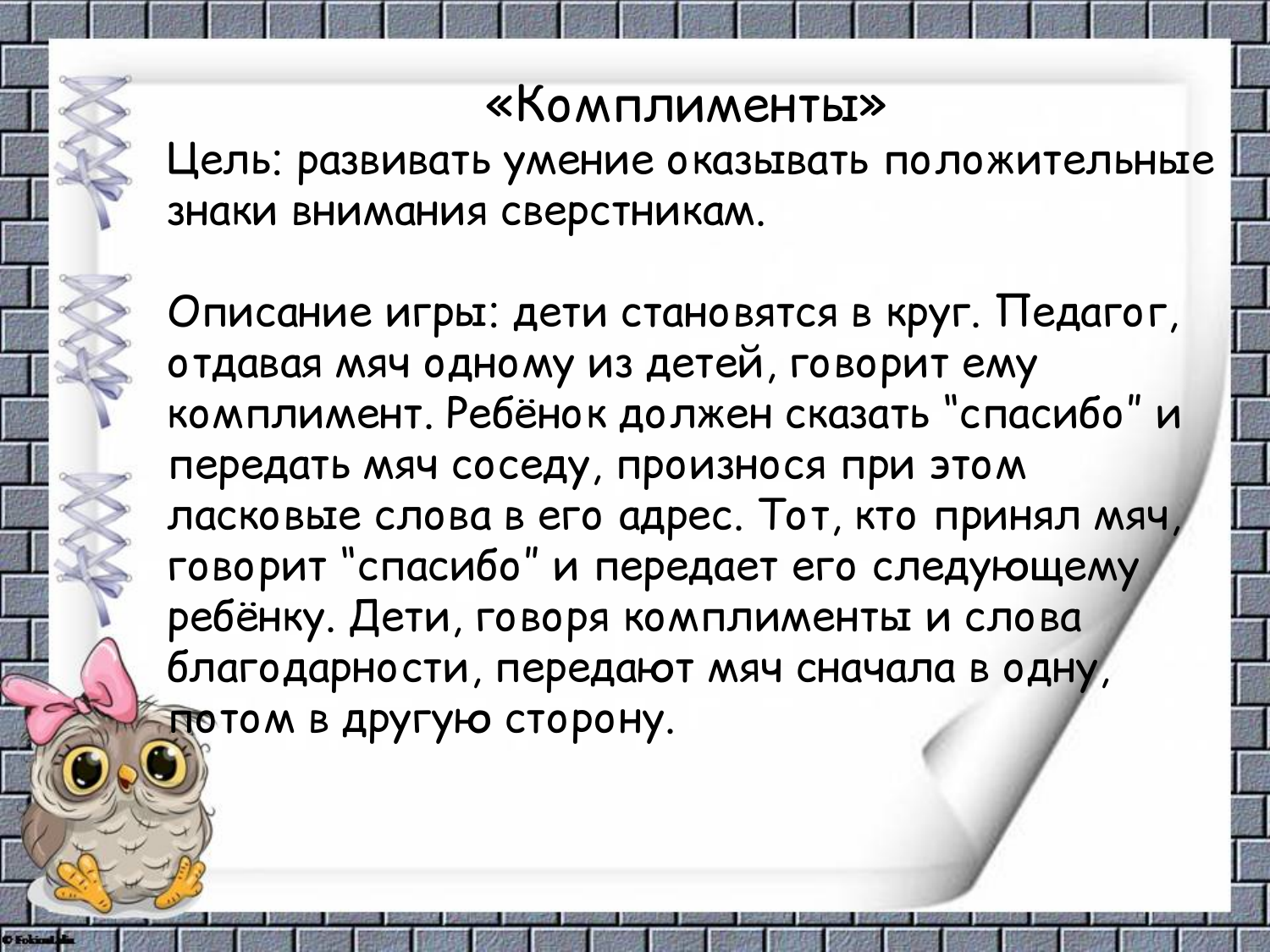

«Комплименты»
Цель: развивать умение оказывать положительные знаки внимания сверстникам.

Описание игры: дети становятся в круг. Педагог, отдавая мяч одному из детей, говорит ему комплимент. Ребёнок должен сказать “спасибо” и передать мяч соседу, произнося при этом ласковые слова в его адрес. Тот, кто принял мяч, говорит “спасибо” и передает его следующему ребёнку. Дети, говоря комплименты и слова благодарности, передают мяч сначала в одну, потом в другую сторону.